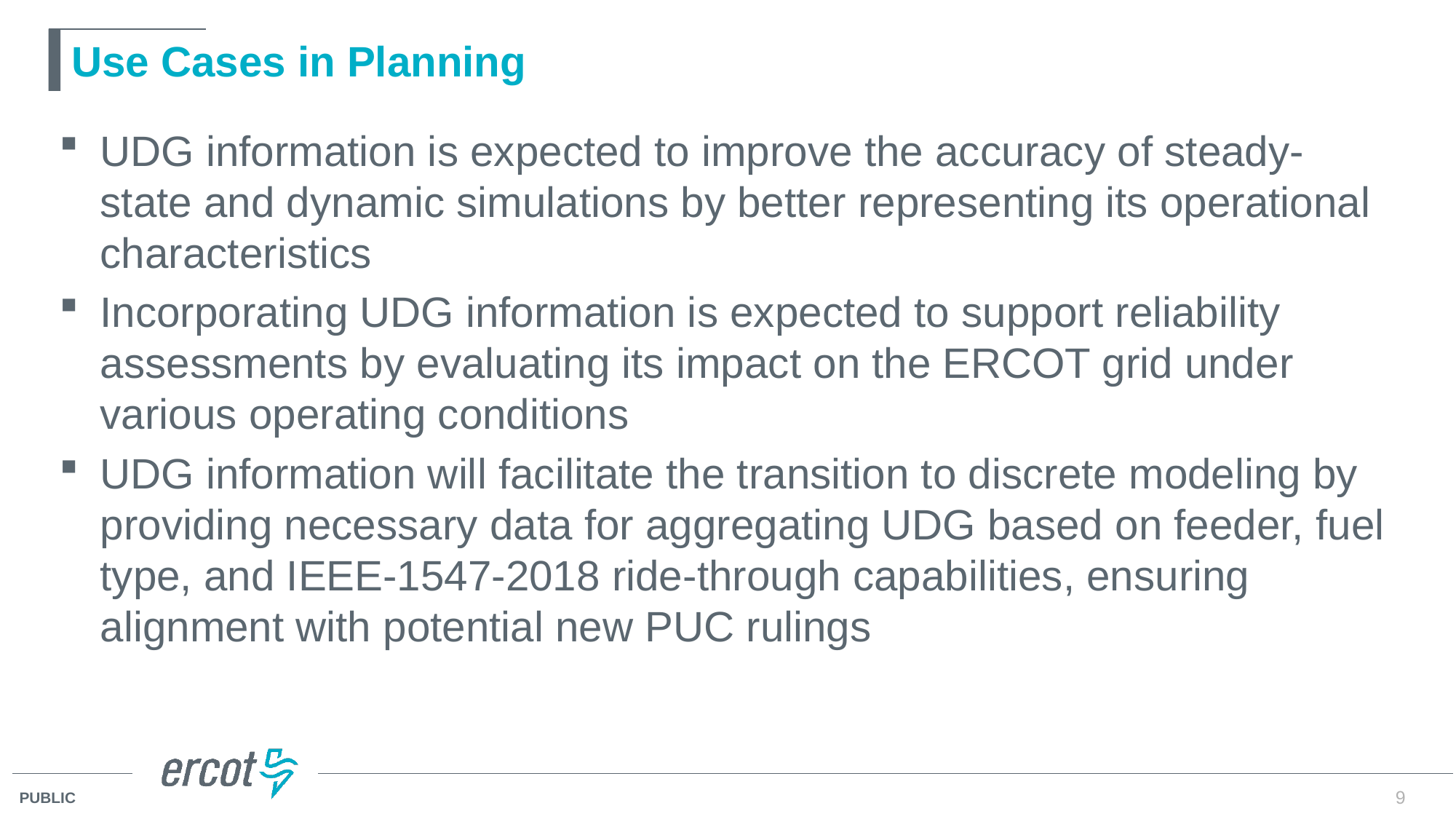

# Use Cases in Planning
UDG information is expected to improve the accuracy of steady-state and dynamic simulations by better representing its operational characteristics
Incorporating UDG information is expected to support reliability assessments by evaluating its impact on the ERCOT grid under various operating conditions
UDG information will facilitate the transition to discrete modeling by providing necessary data for aggregating UDG based on feeder, fuel type, and IEEE-1547-2018 ride-through capabilities, ensuring alignment with potential new PUC rulings

9